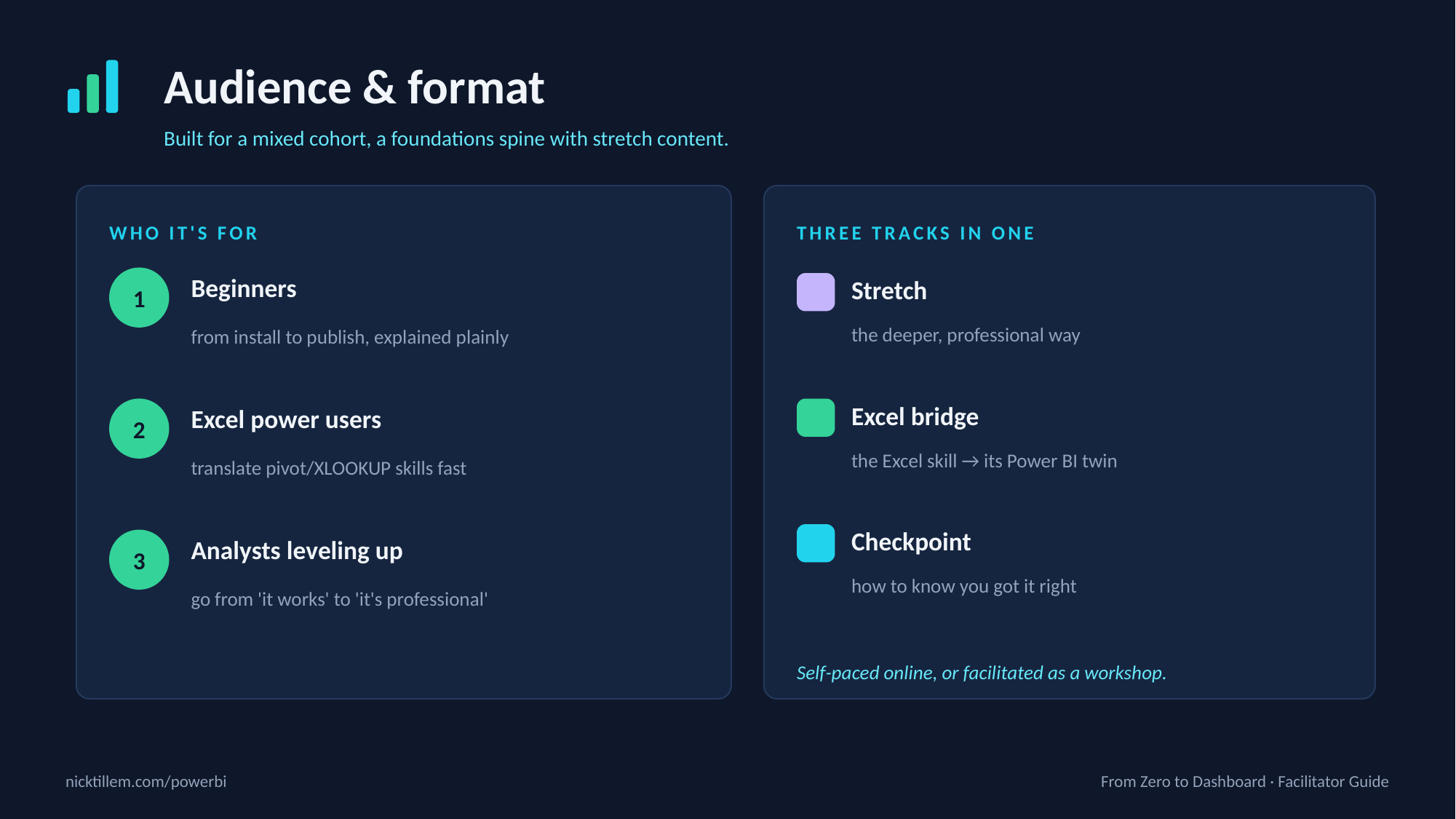

Audience & format

Built for a mixed cohort, a foundations spine with stretch content.

WHO IT'S FOR
THREE TRACKS IN ONE
Beginners

1
Stretch

from install to publish, explained plainly
the deeper, professional way
Excel bridge
Excel power users

2

the Excel skill → its Power BI twin
translate pivot/XLOOKUP skills fast
Checkpoint

Analysts leveling up

3
how to know you got it right
go from 'it works' to 'it's professional'
Self-paced online, or facilitated as a workshop.
nicktillem.com/powerbi
From Zero to Dashboard · Facilitator Guide